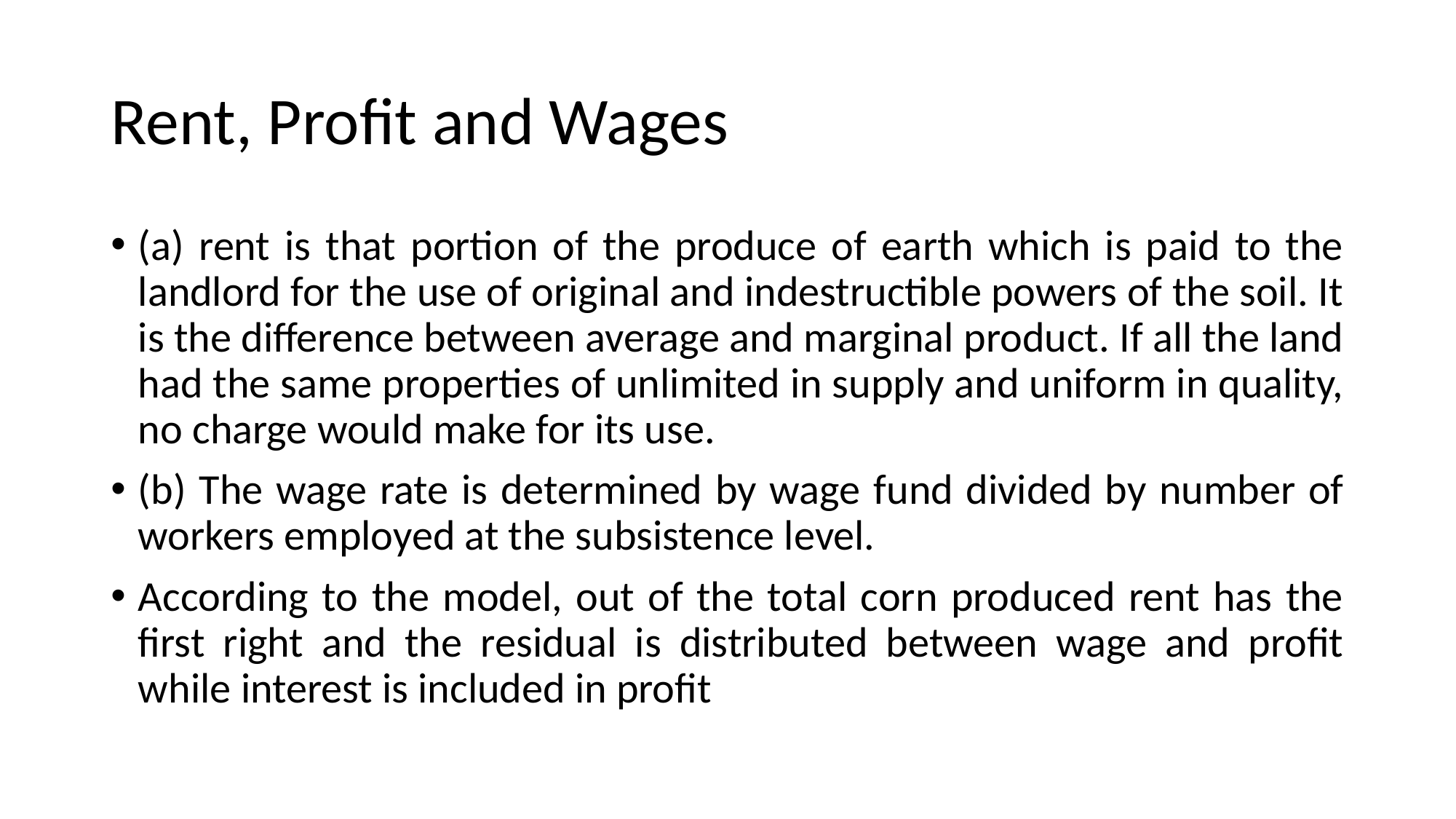

# Rent, Profit and Wages
(a) rent is that portion of the produce of earth which is paid to the landlord for the use of original and indestructible powers of the soil. It is the difference between average and marginal product. If all the land had the same properties of unlimited in supply and uniform in quality, no charge would make for its use.
(b) The wage rate is determined by wage fund divided by number of workers employed at the subsistence level.
According to the model, out of the total corn produced rent has the first right and the residual is distributed between wage and profit while interest is included in profit